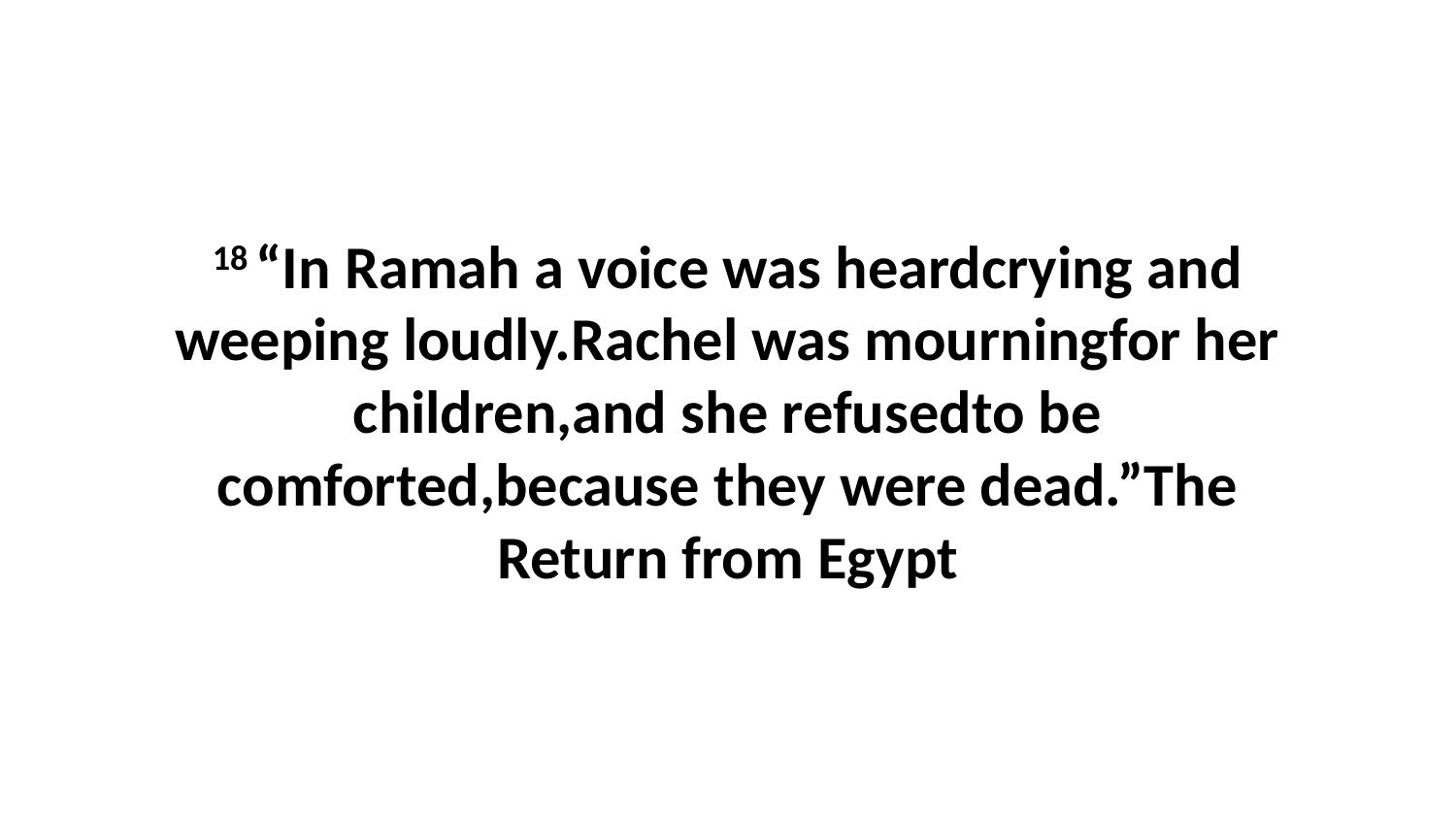

18 “In Ramah a voice was heardcrying and weeping loudly.Rachel was mourningfor her children,and she refusedto be comforted,because they were dead.”The Return from Egypt